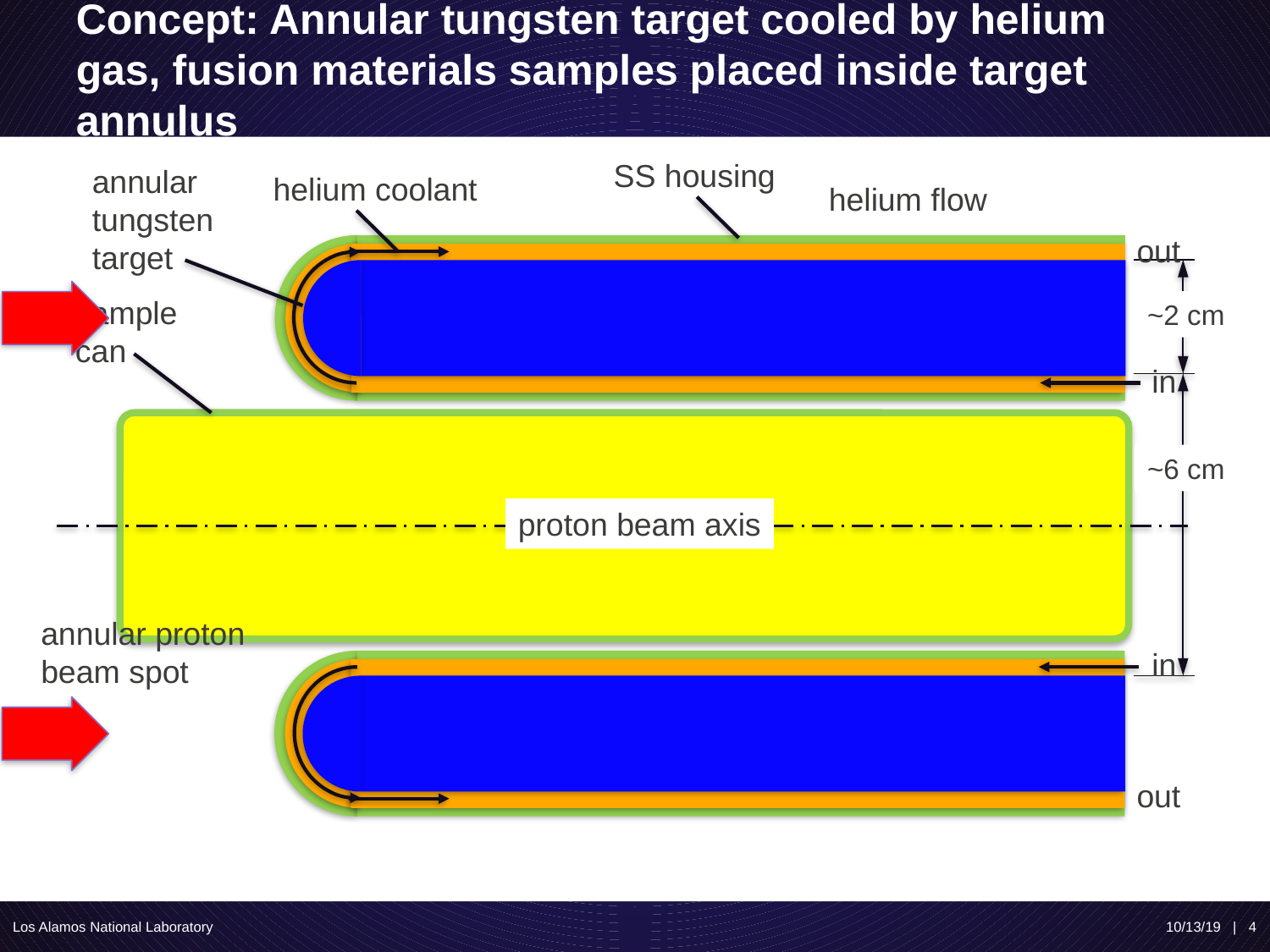

# Concept: Annular tungsten target cooled by helium gas, fusion materials samples placed inside target annulus
SS housing
annular
tungsten
target
helium coolant
helium flow
out

~2 cm
~6 cm

sample
can
in

proton beam axis
annular proton
beam spot
in

out
Los Alamos National Laboratory
10/13/19   |   4